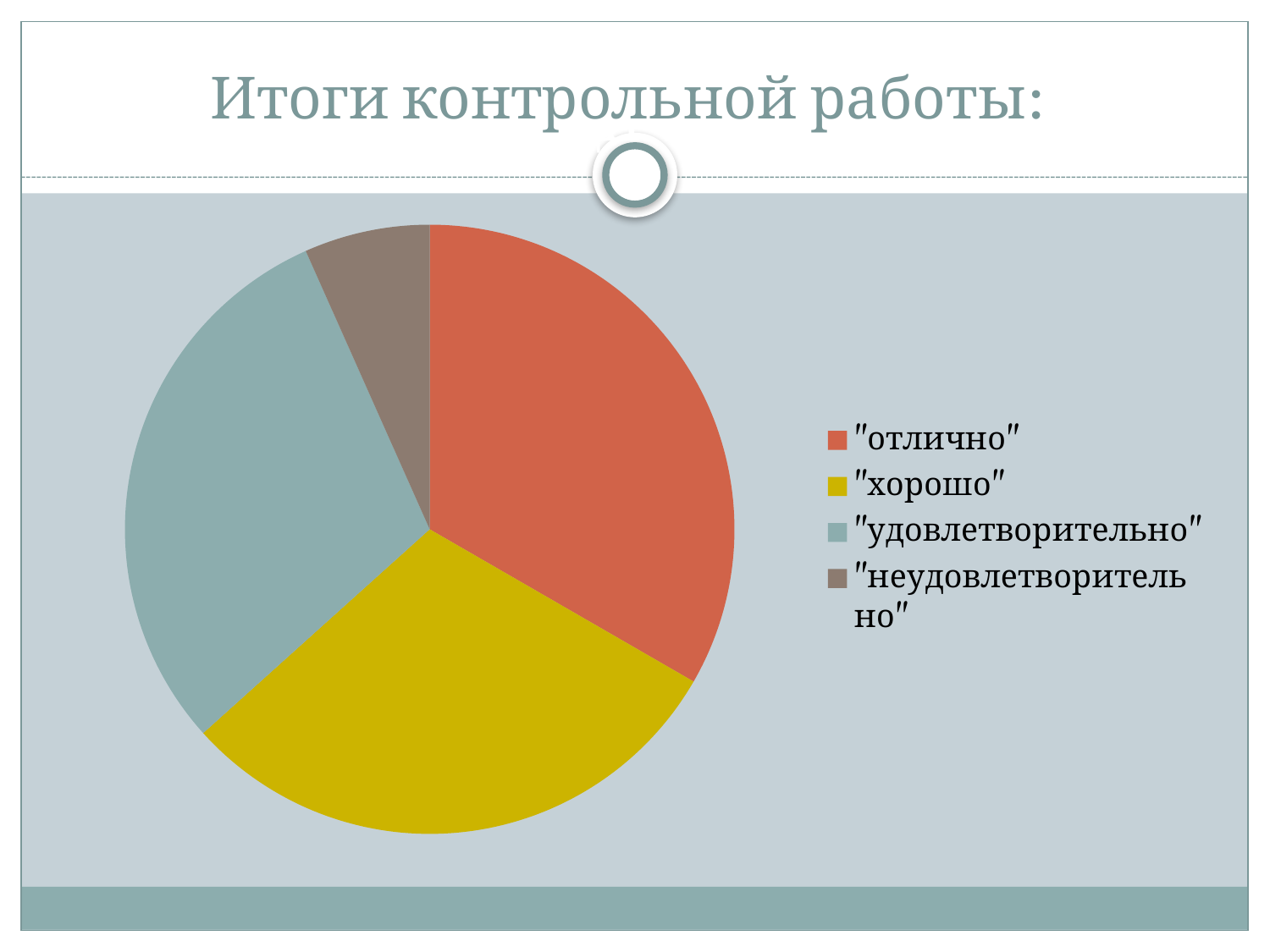

Итоги контрольной работы:
# Площади океанов

### Chart

| Category | Продажи |
|---|---|
| "отлично" | 10.0 |
| "хорошо" | 9.0 |
| "удовлетворительно" | 9.0 |
| "неудовлетворительно" | 2.0 |